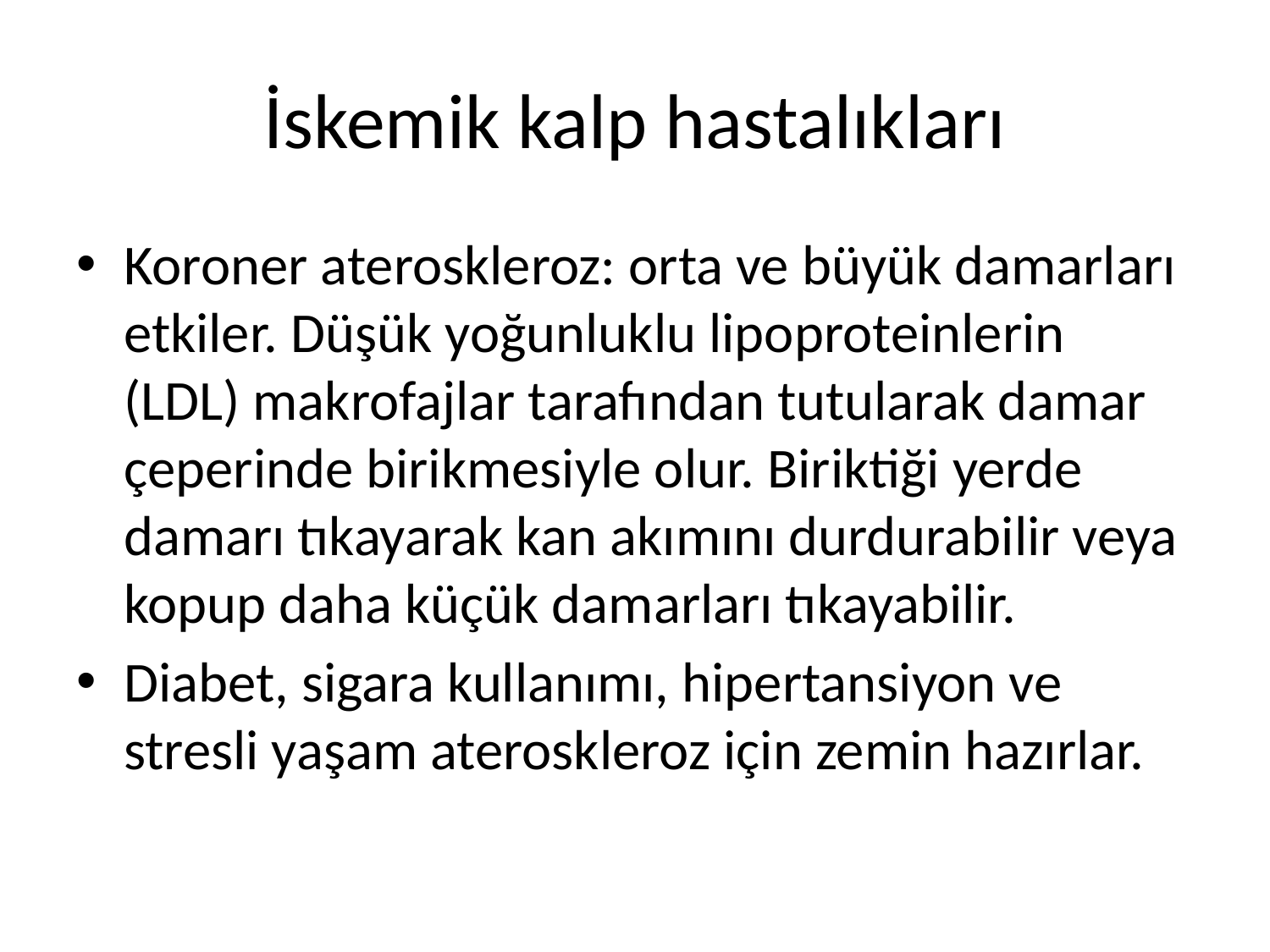

# İskemik kalp hastalıkları
Koroner ateroskleroz: orta ve büyük damarları etkiler. Düşük yoğunluklu lipoproteinlerin (LDL) makrofajlar tarafından tutularak damar çeperinde birikmesiyle olur. Biriktiği yerde damarı tıkayarak kan akımını durdurabilir veya kopup daha küçük damarları tıkayabilir.
Diabet, sigara kullanımı, hipertansiyon ve stresli yaşam ateroskleroz için zemin hazırlar.